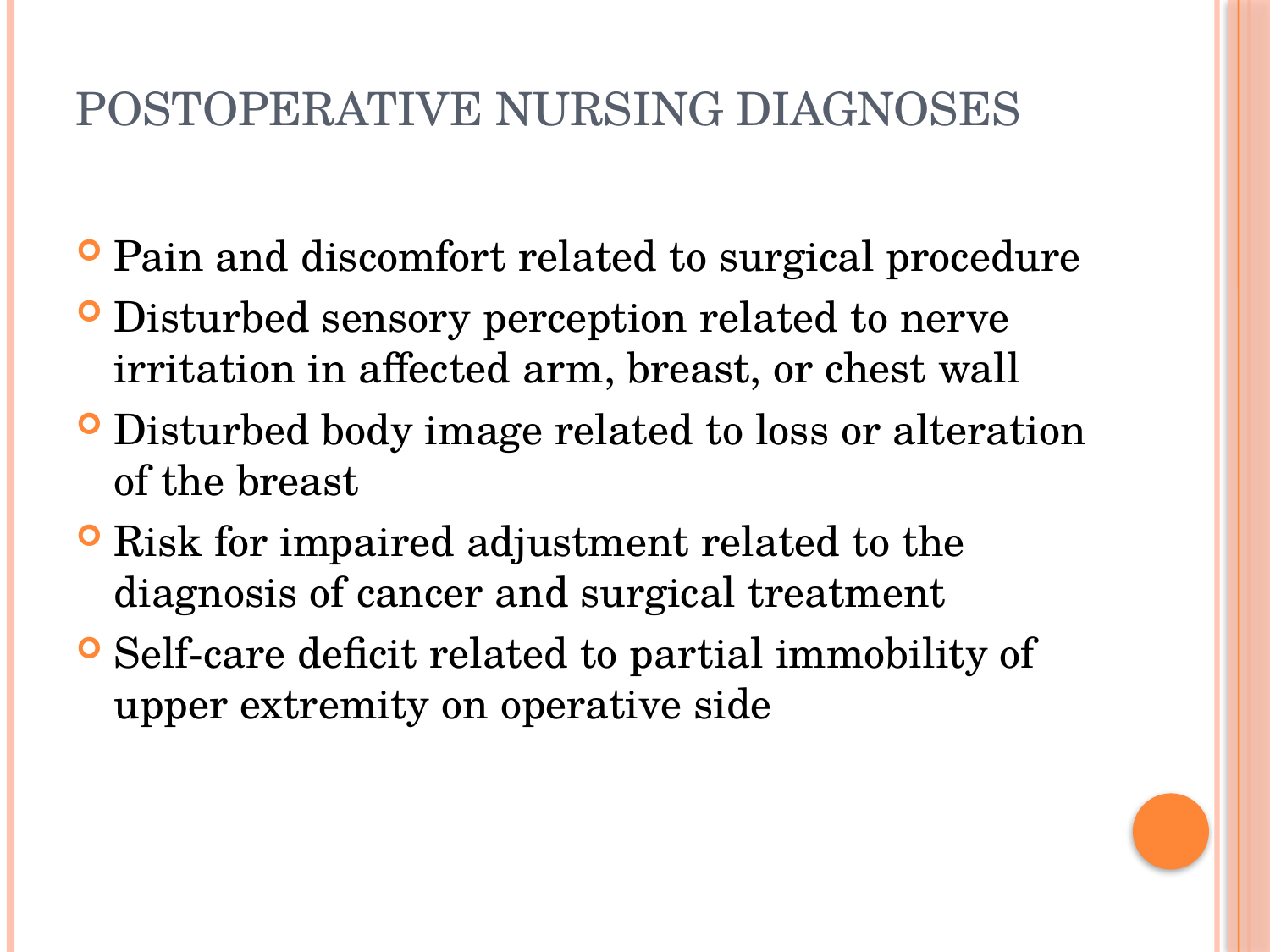

# Postoperative Nursing Diagnoses
Pain and discomfort related to surgical procedure
Disturbed sensory perception related to nerve irritation in affected arm, breast, or chest wall
Disturbed body image related to loss or alteration of the breast
Risk for impaired adjustment related to the diagnosis of cancer and surgical treatment
Self-care deficit related to partial immobility of upper extremity on operative side